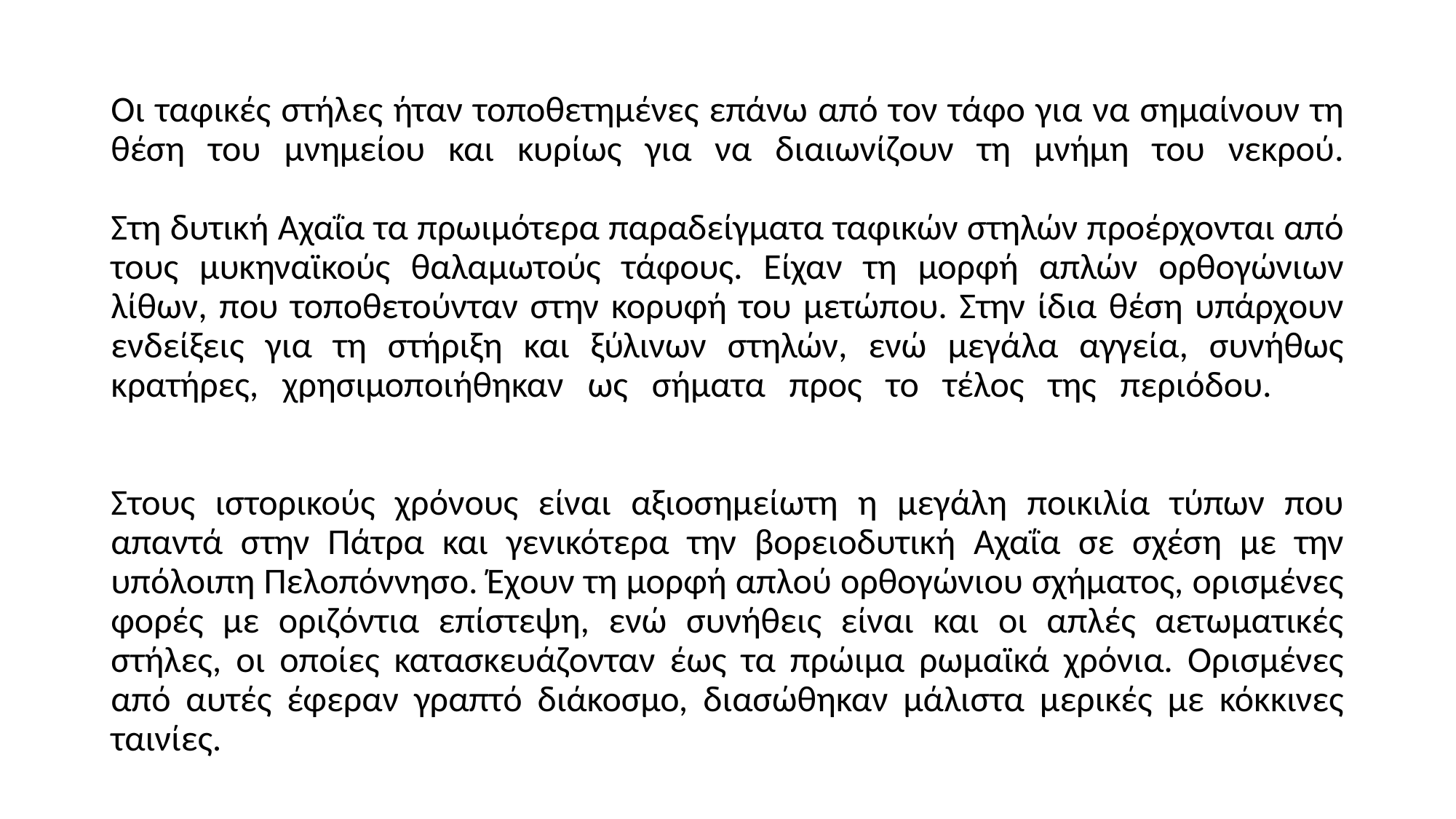

# Οι ταφικές στήλες ήταν τοποθετημένες επάνω από τον τάφο για να σημαίνουν τη θέση του μνημείου και κυρίως για να διαιωνίζουν τη μνήμη του νεκρού. Στη δυτική Αχαΐα τα πρωιμότερα παραδείγματα ταφικών στηλών προέρχονται από τους μυκηναϊκούς θαλαμωτούς τάφους. Είχαν τη μορφή απλών ορθογώνιων λίθων, που τοποθετούνταν στην κορυφή του μετώπου. Στην ίδια θέση υπάρχουν ενδείξεις για τη στήριξη και ξύλινων στηλών, ενώ μεγάλα αγγεία, συνήθως κρατήρες, χρησιμοποιήθηκαν ως σήματα προς το τέλος της περιόδου. Στους ιστορικούς χρόνους είναι αξιοσημείωτη η μεγάλη ποικιλία τύπων που απαντά στην Πάτρα και γενικότερα την βορειοδυτική Αχαΐα σε σχέση με την υπόλοιπη Πελοπόννησο. Έχουν τη μορφή απλού ορθογώνιου σχήματος, ορισμένες φορές με οριζόντια επίστεψη, ενώ συνήθεις είναι και οι απλές αετωματικές στήλες, οι οποίες κατασκευάζονταν έως τα πρώιμα ρωμαϊκά χρόνια. Ορισμένες από αυτές έφεραν γραπτό διάκοσμο, διασώθηκαν μάλιστα μερικές με κόκκινες ταινίες.